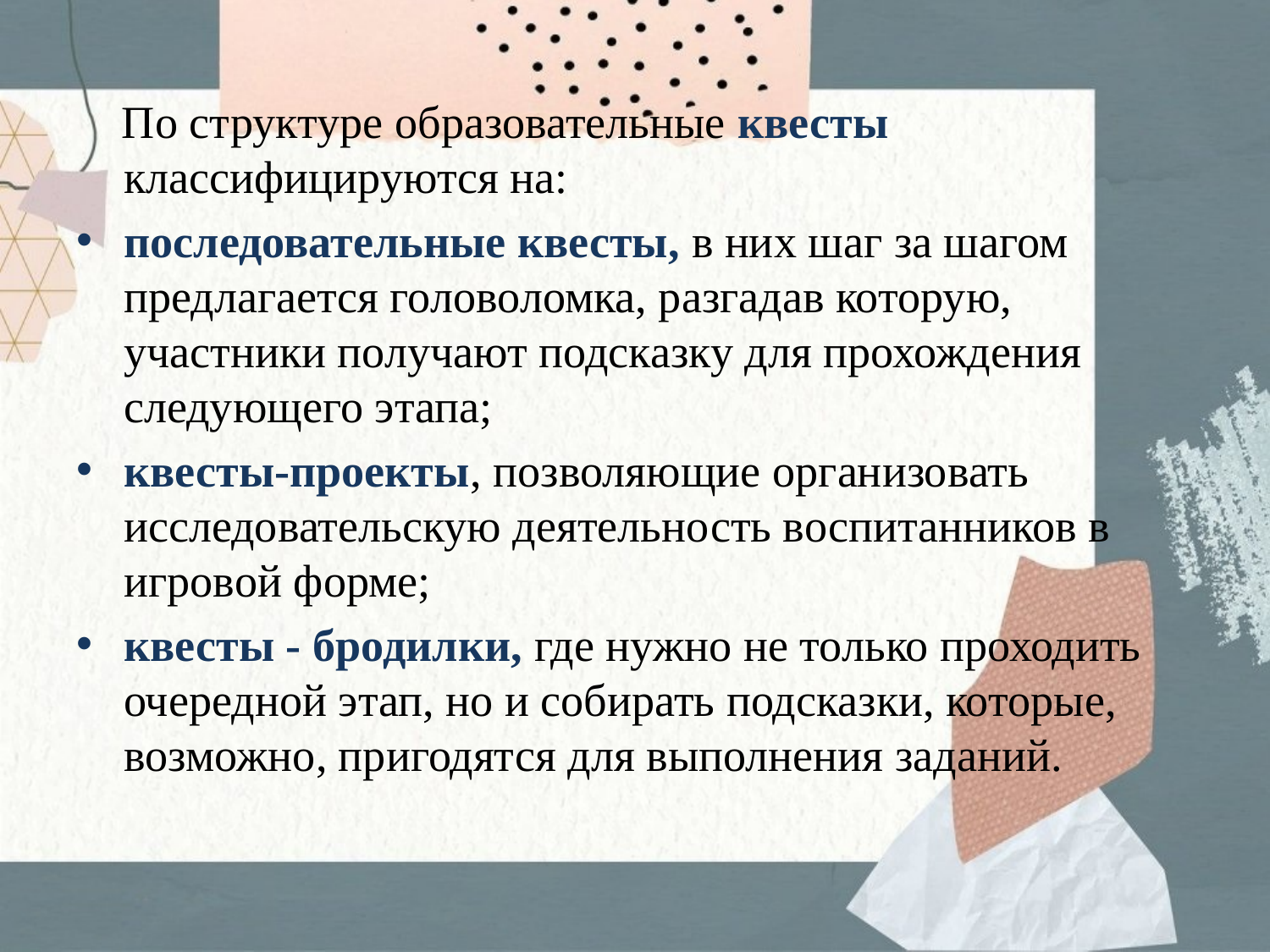

По структуре образовательные квесты классифицируются на:
последовательные квесты, в них шаг за шагом предлагается головоломка, разгадав которую, участники получают подсказку для прохождения следующего этапа;
квесты-проекты, позволяющие организовать исследовательскую деятельность воспитанников в игровой форме;
квесты - бродилки, где нужно не только проходить очередной этап, но и собирать подсказки, которые, возможно, пригодятся для выполнения заданий.